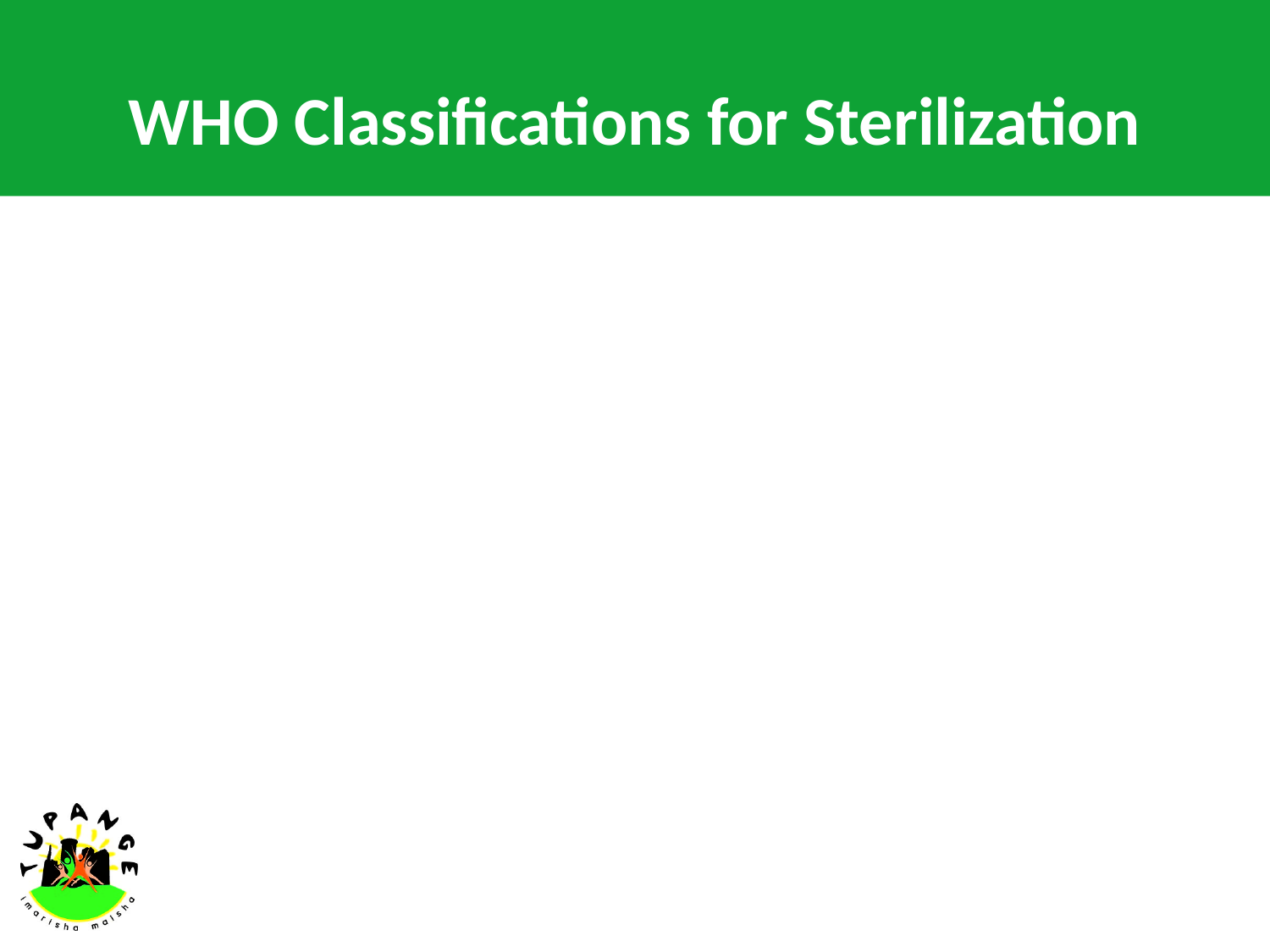

# WHO Classifications for Sterilization
A 	= Accept

C 	= Caution

D 	= Delay

S 	= Special